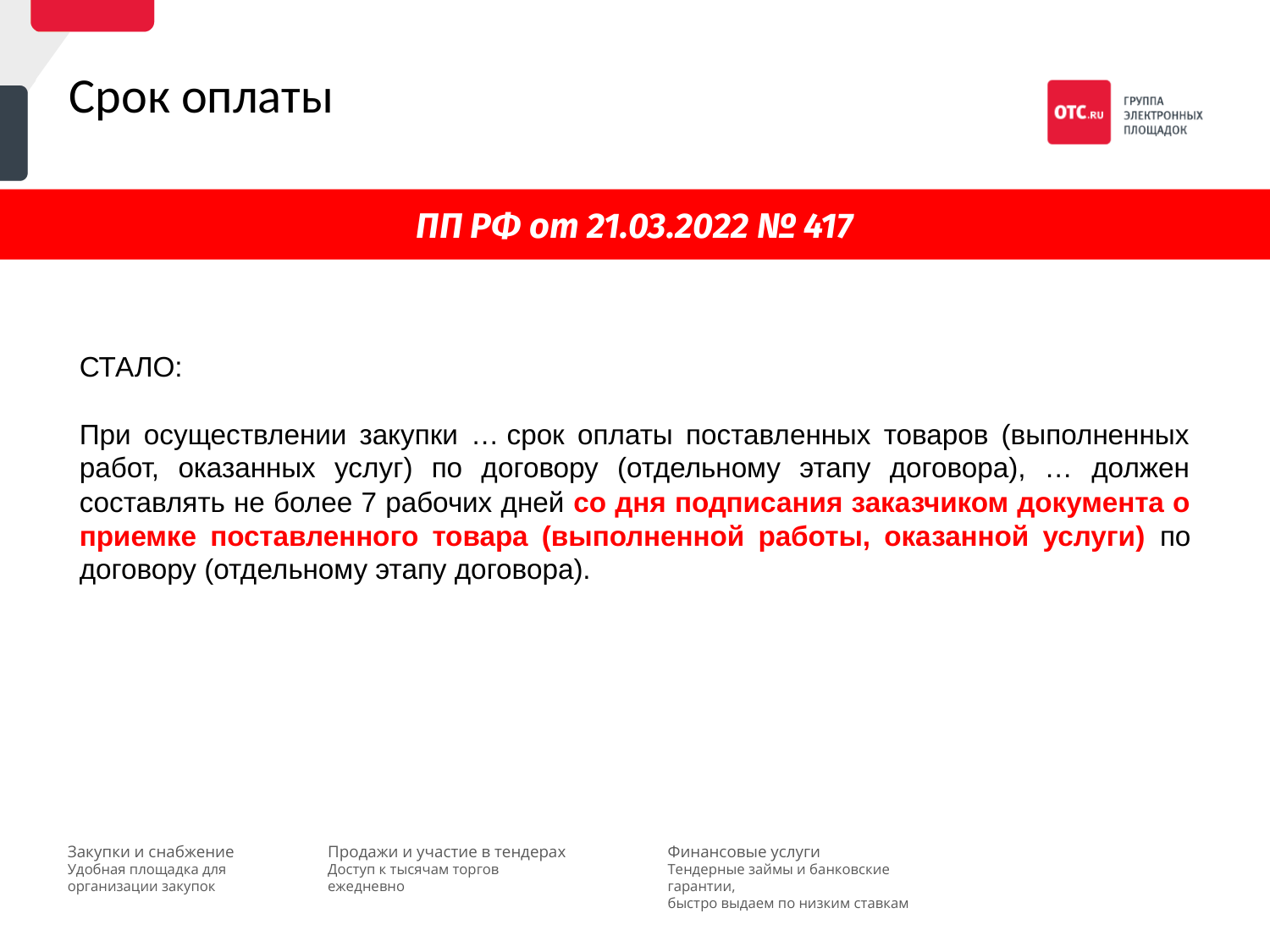

Срок оплаты
ПП РФ от 21.03.2022 № 417

СТАЛО:

При осуществлении закупки … срок оплаты поставленных товаров (выполненных работ, оказанных услуг) по договору (отдельному этапу договора), … должен составлять не более 7 рабочих дней со дня подписания заказчиком документа о приемке поставленного товара (выполненной работы, оказанной услуги) по договору (отдельному этапу договора).